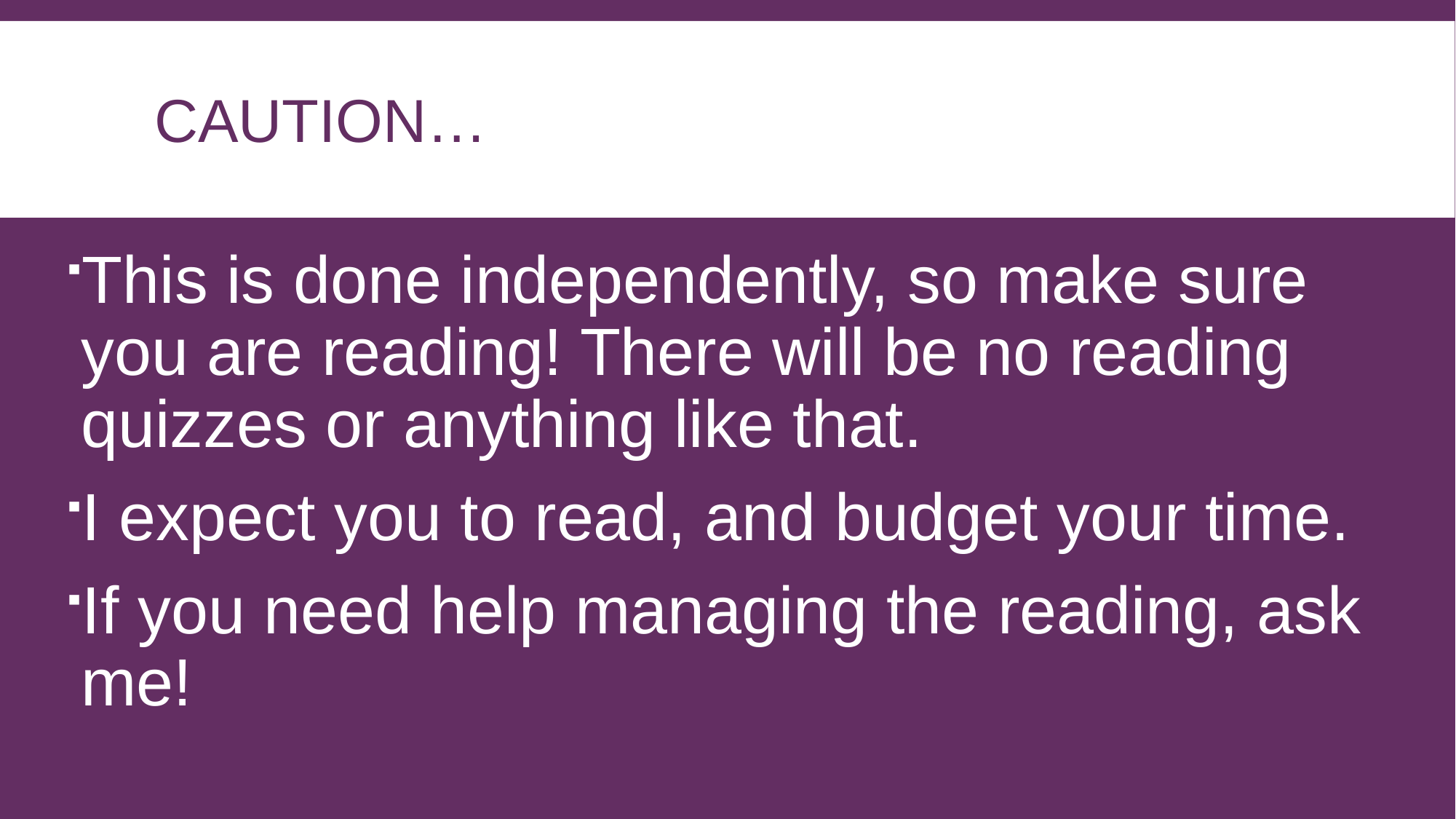

# Caution…
This is done independently, so make sure you are reading! There will be no reading quizzes or anything like that.
I expect you to read, and budget your time.
If you need help managing the reading, ask me!